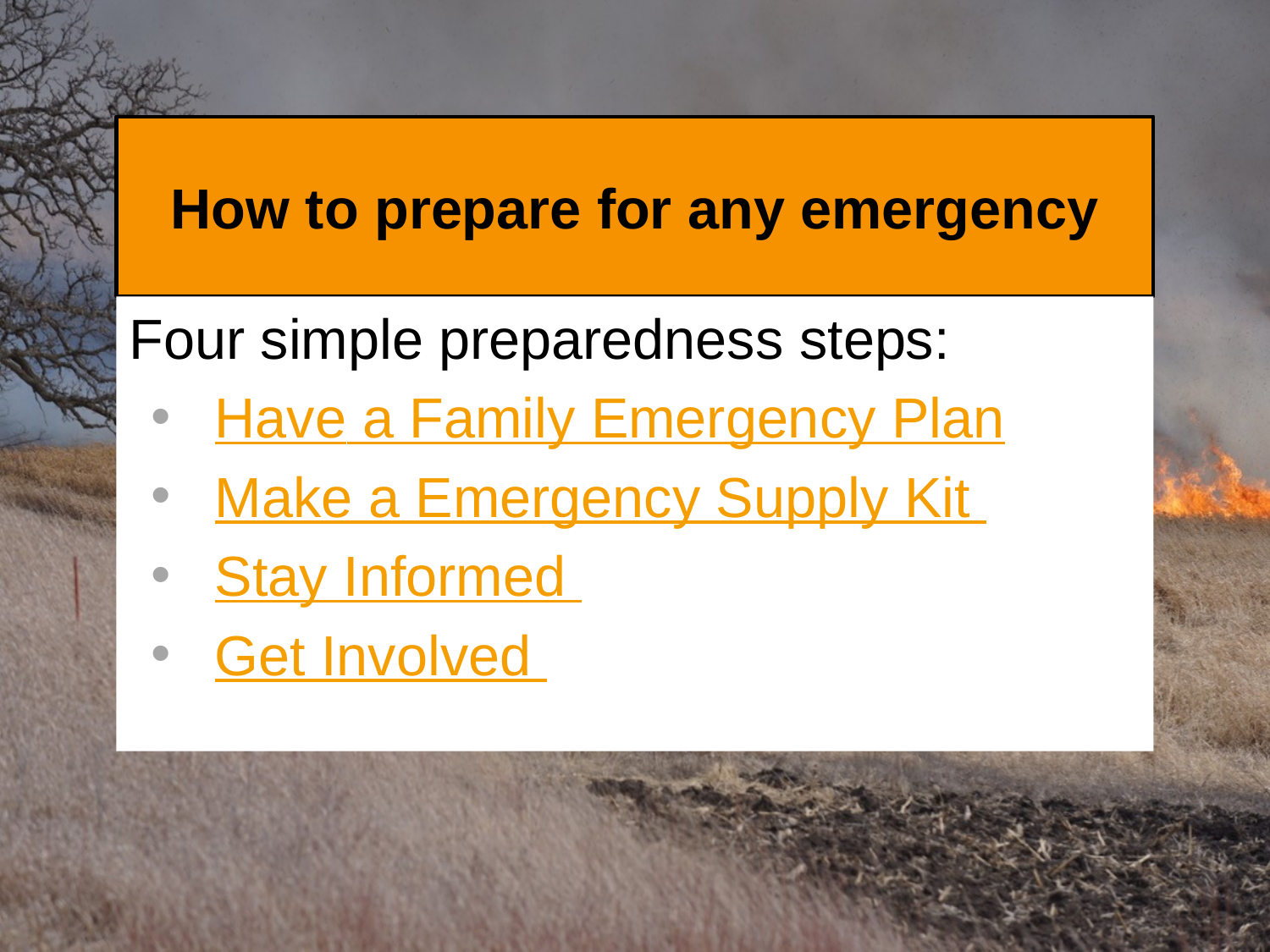

How to prepare for any emergency
Four simple preparedness steps:
Have a Family Emergency Plan
Make a Emergency Supply Kit
Stay Informed
Get Involved